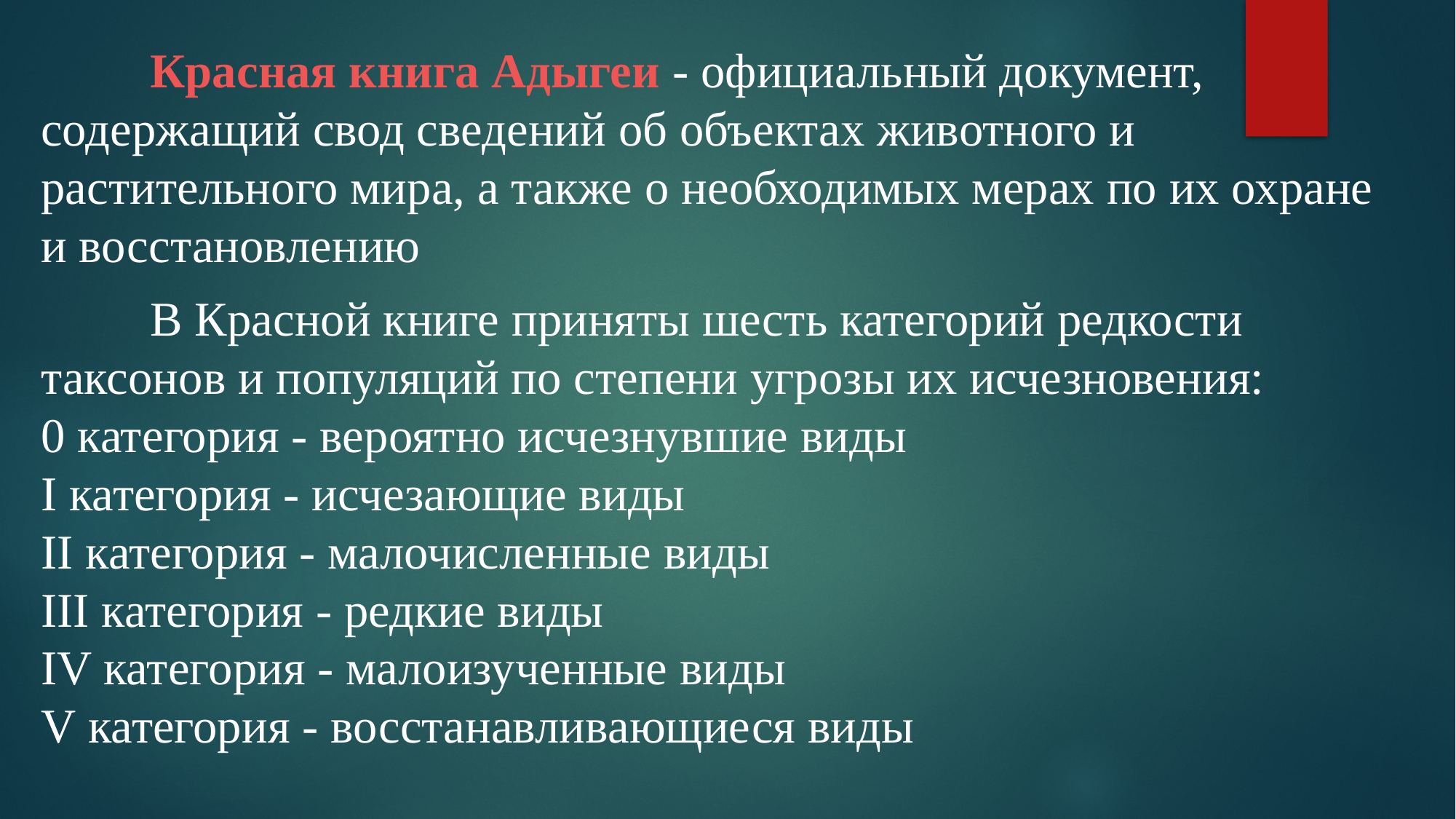

Красная книга Адыгеи - официальный документ, содержащий свод сведений об объектах животного и растительного мира, а также о необходимых мерах по их охране и восстановлению
	В Красной книге приняты шесть категорий редкости таксонов и популяций по степени угрозы их исчезновения:
0 категория - вероятно исчезнувшие виды
I категория - исчезающие виды
II категория - малочисленные виды
III категория - редкие виды
IV категория - малоизученные виды
V категория - восстанавливающиеся виды